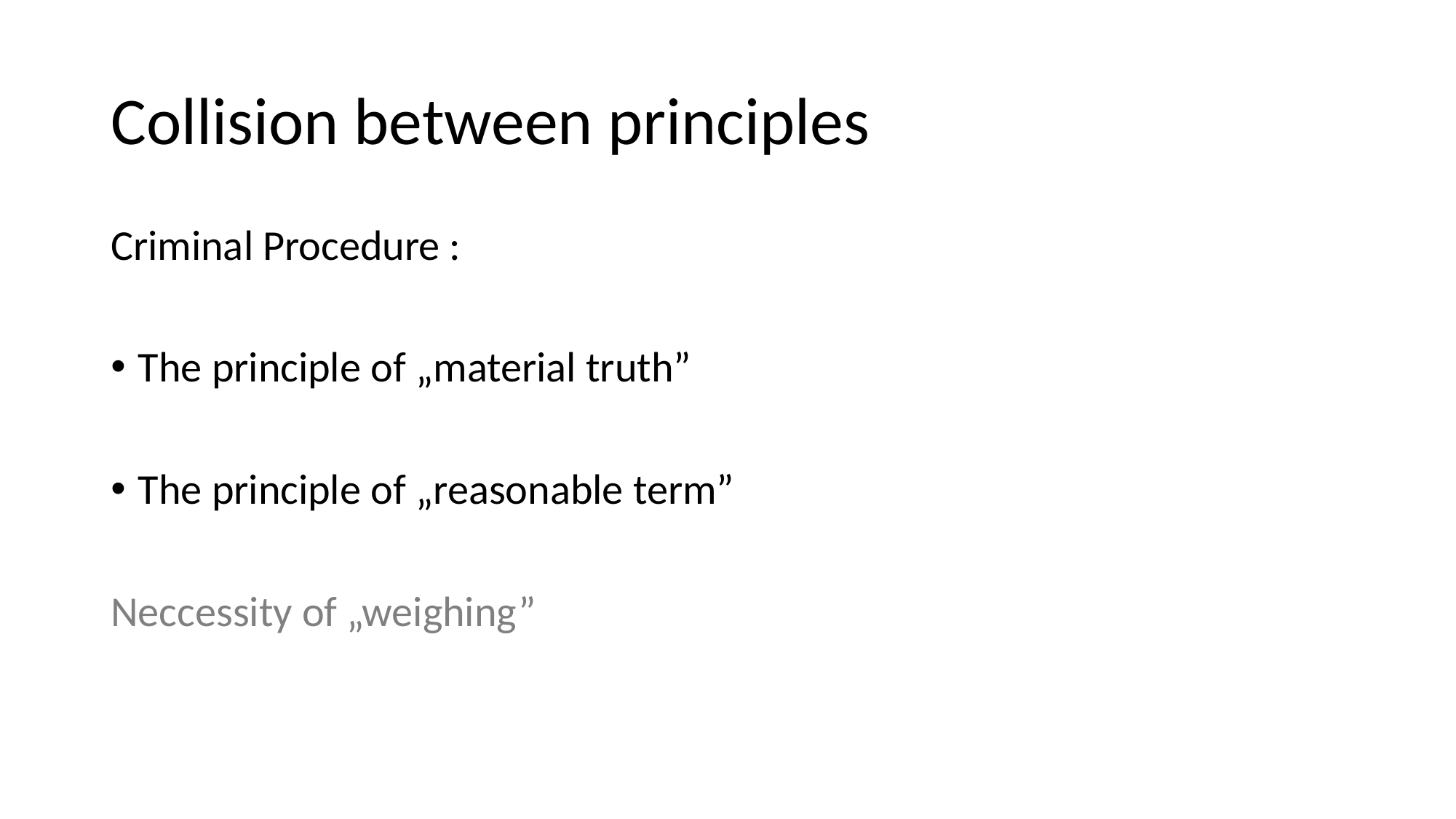

# Collision between principles
Criminal Procedure :

The principle of „material truth”

The principle of „reasonable term”

Neccessity of „weighing”